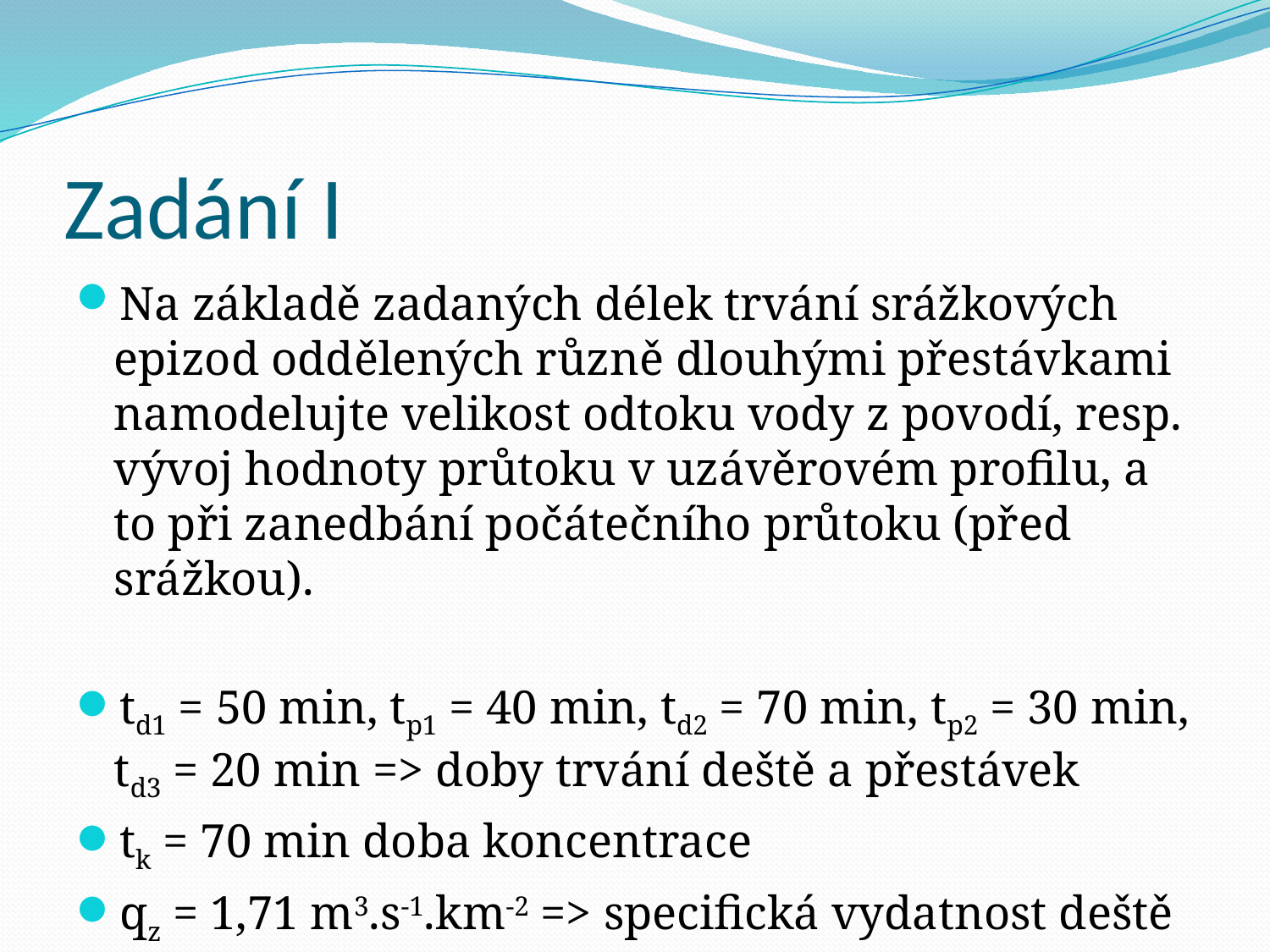

# Zadání I
Na základě zadaných délek trvání srážkových epizod oddělených různě dlouhými přestávkami namodelujte velikost odtoku vody z povodí, resp. vývoj hodnoty průtoku v uzávěrovém profilu, a to při zanedbání počátečního průtoku (před srážkou).

td1 = 50 min, tp1 = 40 min, td2 = 70 min, tp2 = 30 min, td3 = 20 min => doby trvání deště a přestávek
tk = 70 min doba koncentrace
qz = 1,71 m3.s-1.km-2 => specifická vydatnost deště